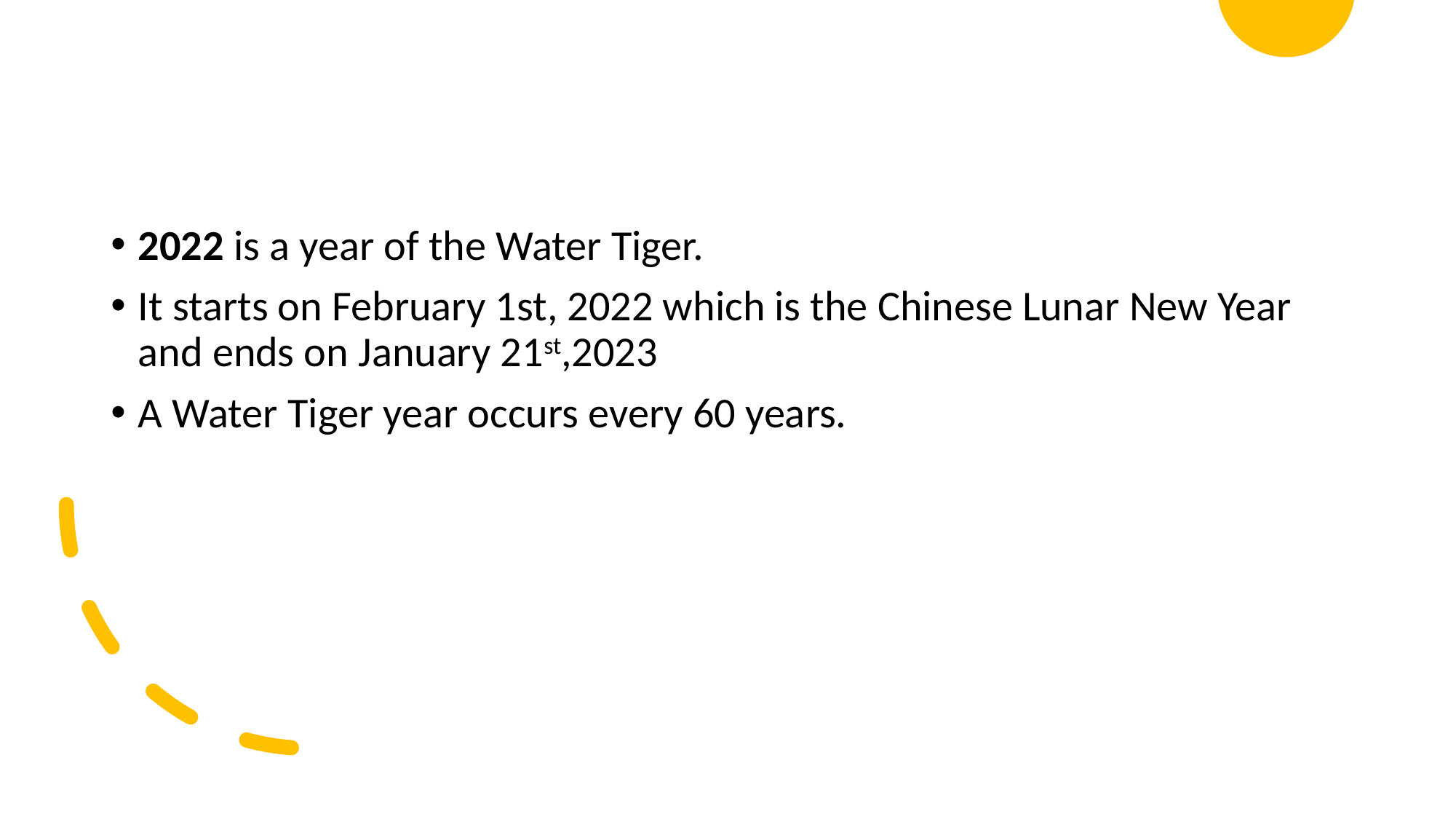

2022 is a year of the Water Tiger.
It starts on February 1st, 2022 which is the Chinese Lunar New Year and ends on January 21st,2023
A Water Tiger year occurs every 60 years.